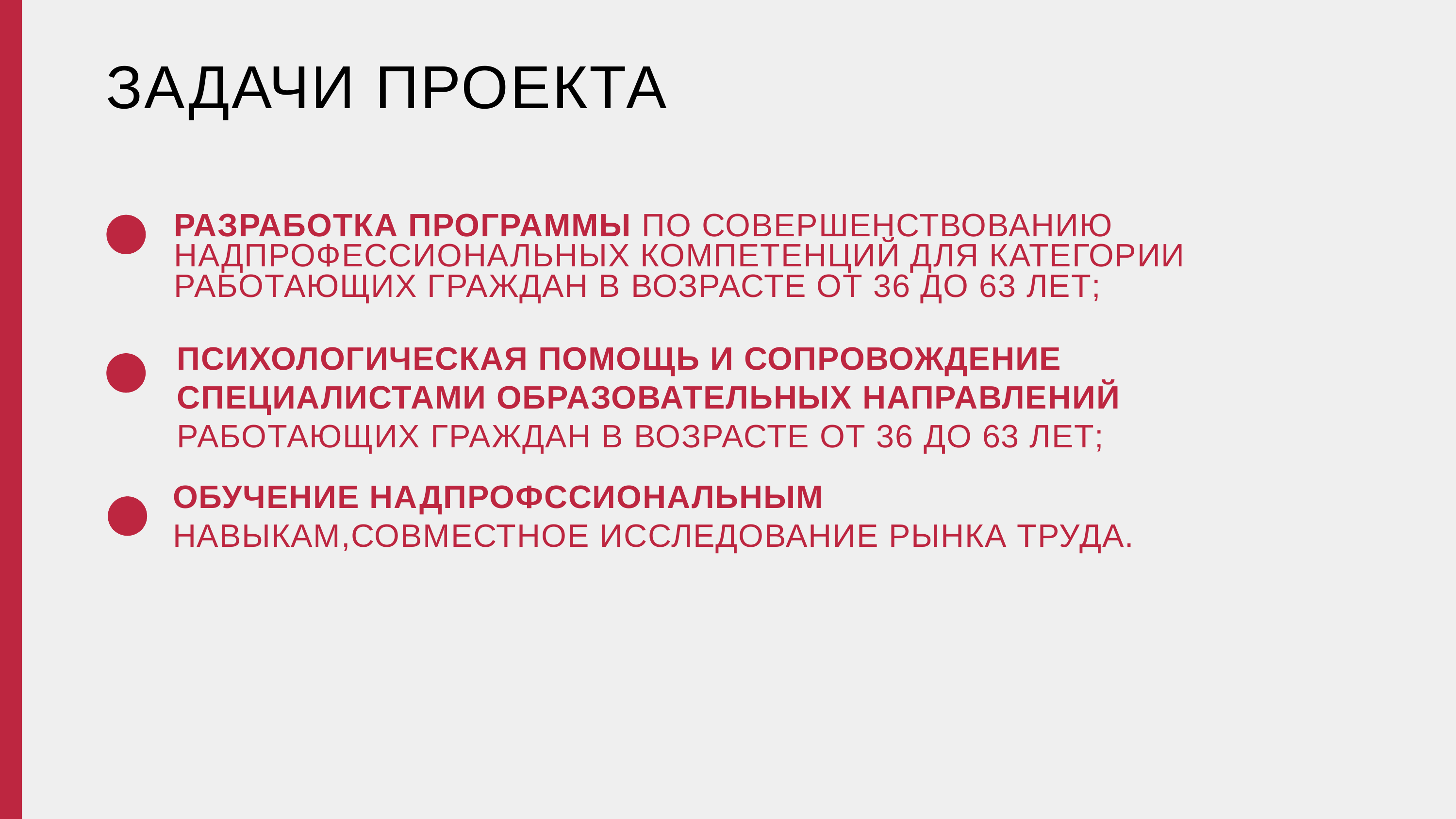

ЗАДАЧИ ПРОЕКТА
РАЗРАБОТКА ПРОГРАММЫ ПО СОВЕРШЕНСТВОВАНИЮ НАДПРОФЕССИОНАЛЬНЫХ КОМПЕТЕНЦИЙ ДЛЯ КАТЕГОРИИ РАБОТАЮЩИХ ГРАЖДАН В ВОЗРАСТЕ ОТ 36 ДО 63 ЛЕТ;

ПСИХОЛОГИЧЕСКАЯ ПОМОЩЬ И СОПРОВОЖДЕНИЕ СПЕЦИАЛИСТАМИ ОБРАЗОВАТЕЛЬНЫХ НАПРАВЛЕНИЙ РАБОТАЮЩИХ ГРАЖДАН В ВОЗРАСТЕ ОТ 36 ДО 63 ЛЕТ;

ОБУЧЕНИЕ НАДПРОФССИОНАЛЬНЫМ НАВЫКАМ,СОВМЕСТНОЕ ИССЛЕДОВАНИЕ РЫНКА ТРУДА.